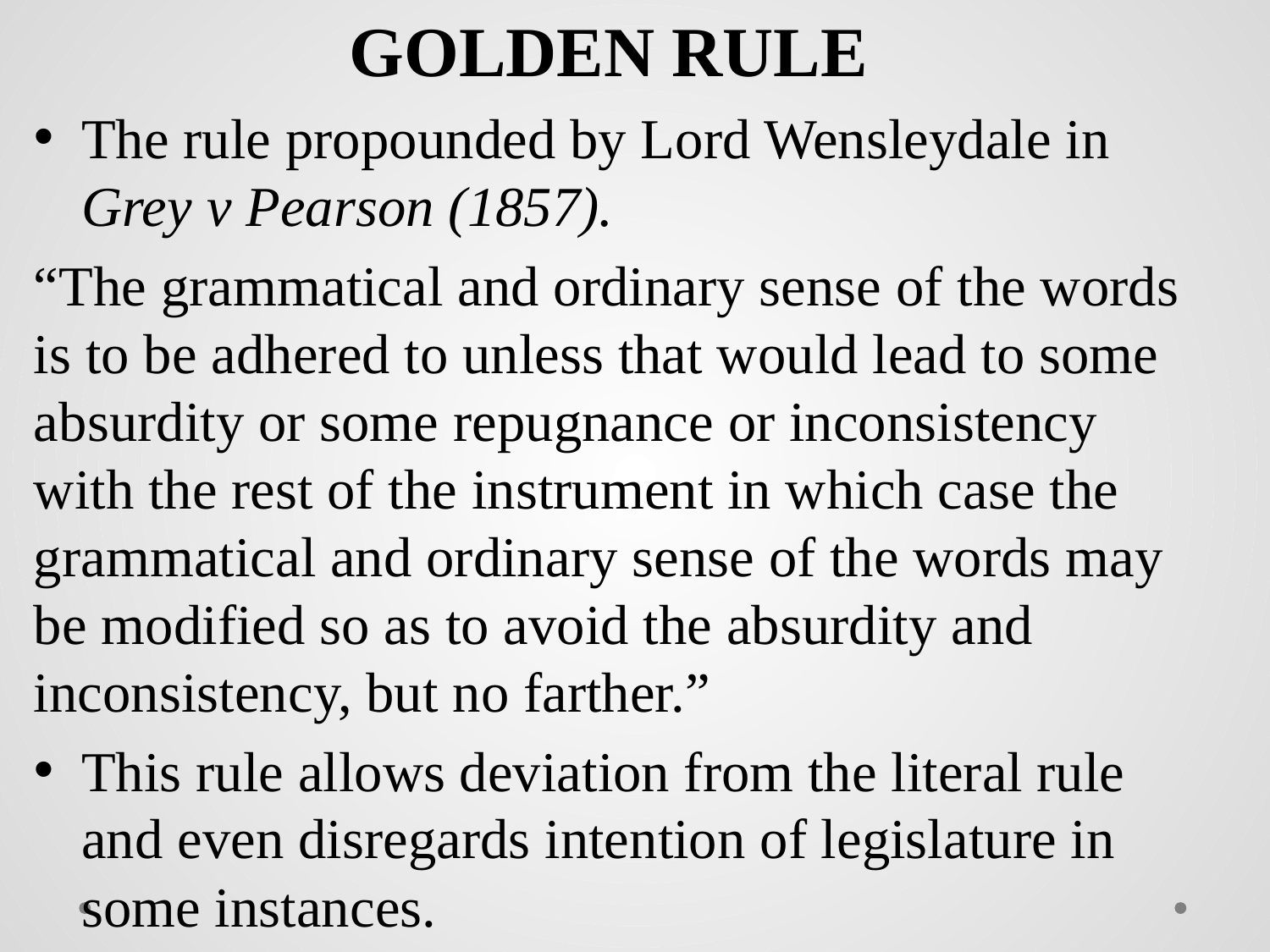

GOLDEN RULE
The rule propounded by Lord Wensleydale in Grey v Pearson (1857).
“The grammatical and ordinary sense of the words is to be adhered to unless that would lead to some absurdity or some repugnance or inconsistency with the rest of the instrument in which case the grammatical and ordinary sense of the words may be modified so as to avoid the absurdity and inconsistency, but no farther.”
This rule allows deviation from the literal rule and even disregards intention of legislature in some instances.